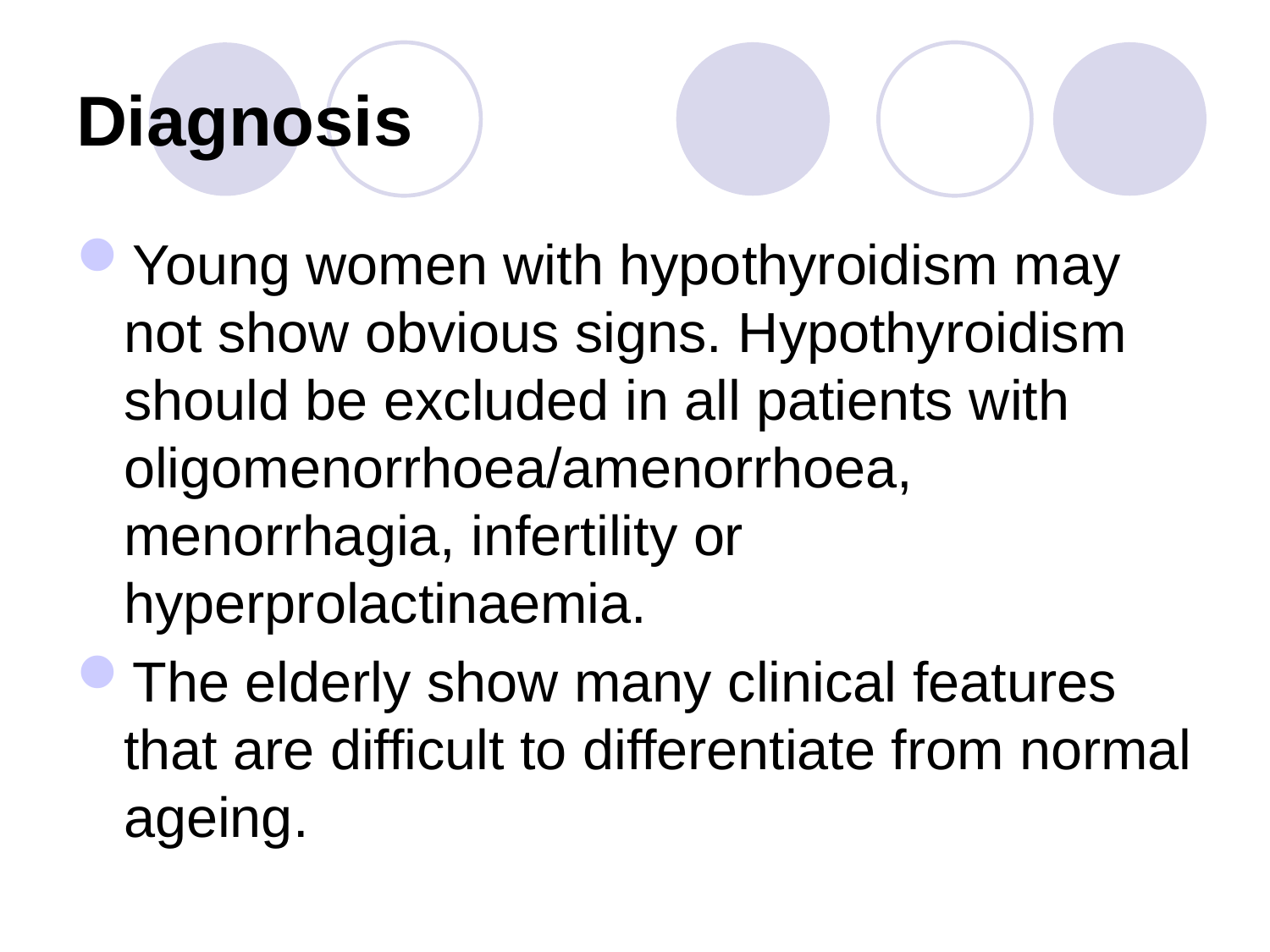

# Diagnosis
Young women with hypothyroidism may not show obvious signs. Hypothyroidism should be excluded in all patients with oligomenorrhoea/amenorrhoea, menorrhagia, infertility or hyperprolactinaemia.
The elderly show many clinical features that are difficult to differentiate from normal ageing.